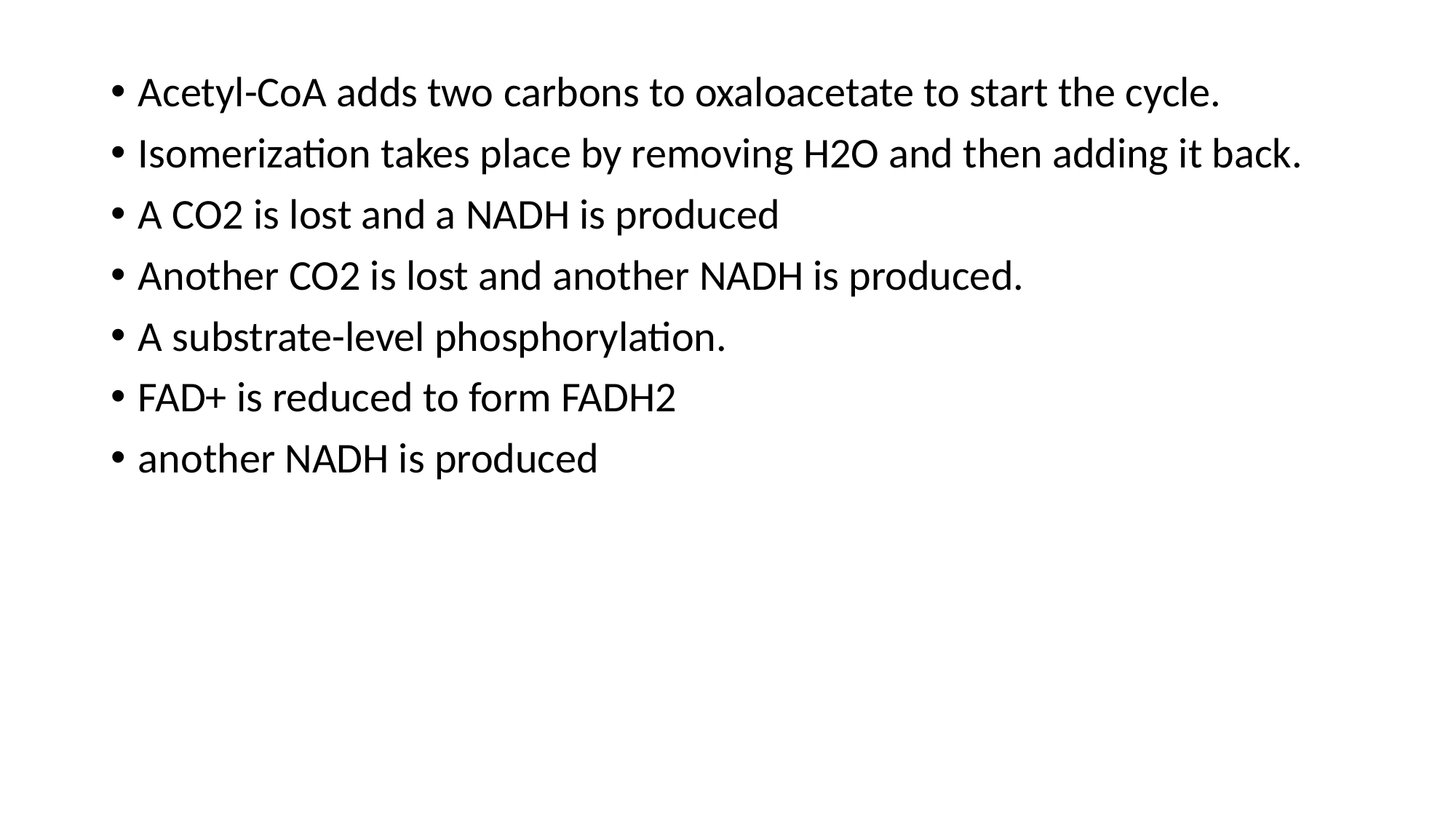

Acetyl-CoA adds two carbons to oxaloacetate to start the cycle.
Isomerization takes place by removing H2O and then adding it back.
A CO2 is lost and a NADH is produced
Another CO2 is lost and another NADH is produced.
A substrate-level phosphorylation.
FAD+ is reduced to form FADH2
another NADH is produced